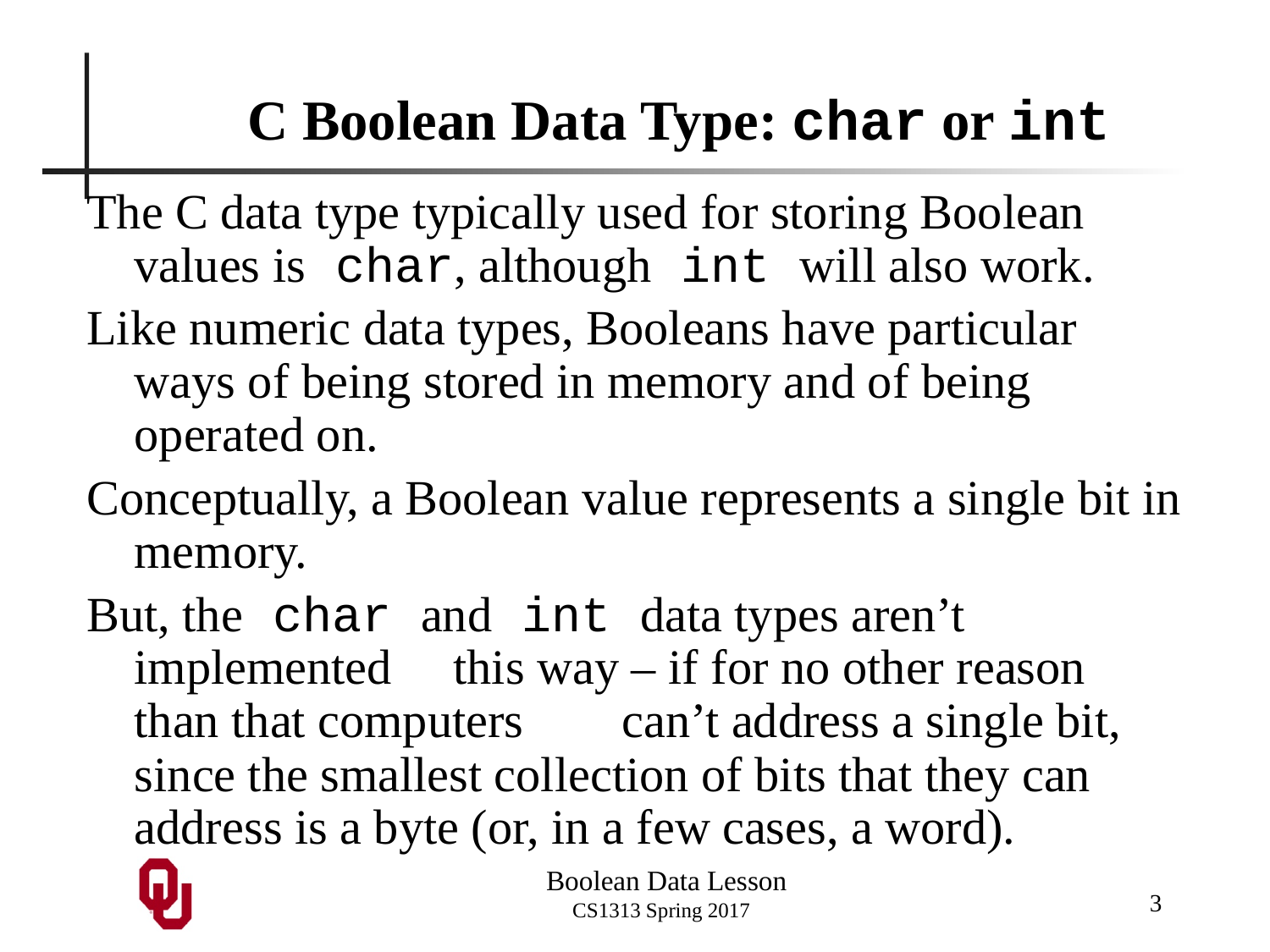

# C Boolean Data Type: char or int
The C data type typically used for storing Boolean values is char, although int will also work.
Like numeric data types, Booleans have particular ways of being stored in memory and of being operated on.
Conceptually, a Boolean value represents a single bit in memory.
But, the char and int data types aren’t implemented     this way – if for no other reason than that computers        can’t address a single bit, since the smallest collection of bits that they can address is a byte (or, in a few cases, a word).
3
Boolean Data Lesson
CS1313 Spring 2017